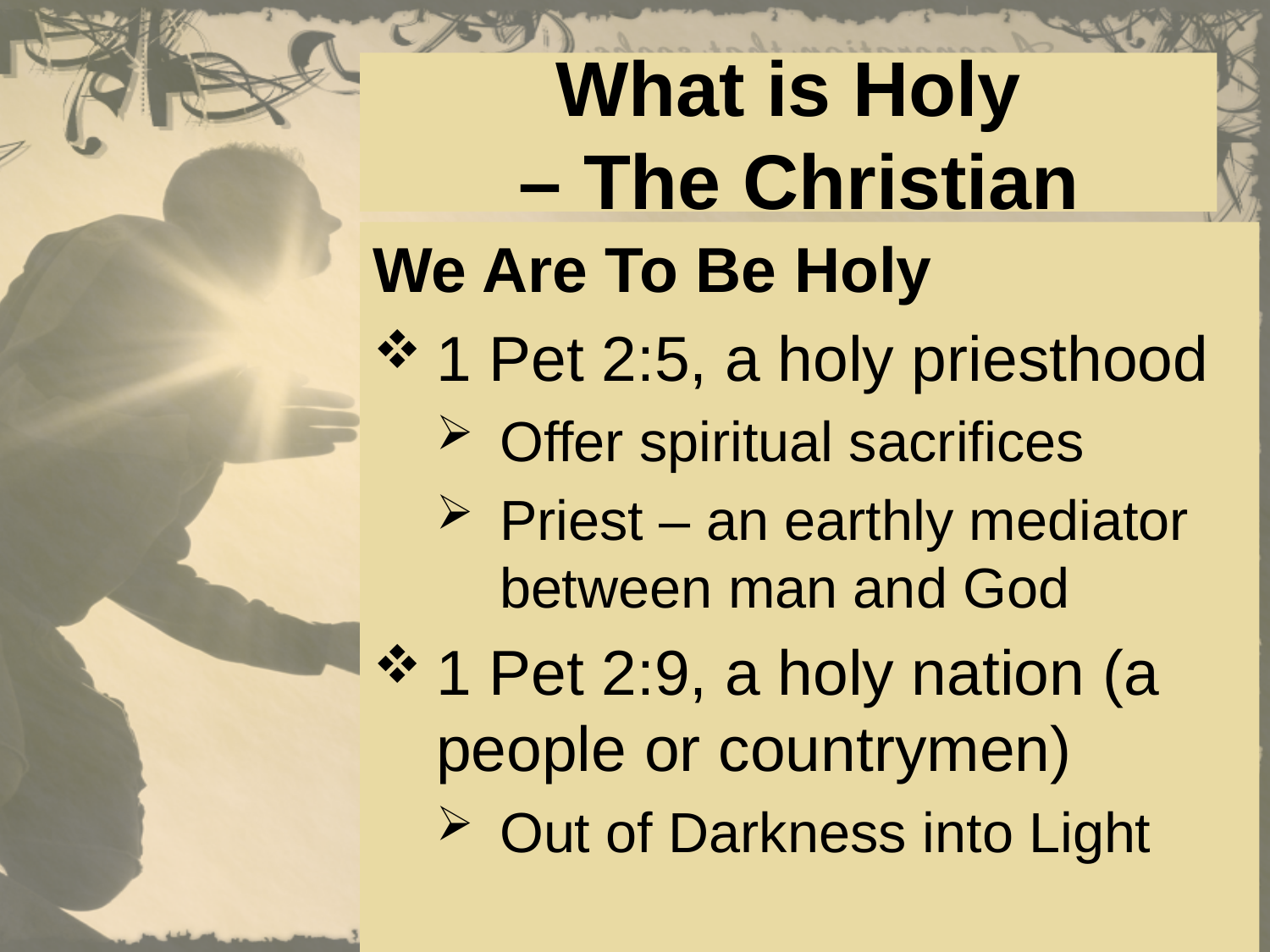

# What is Holy – The Christian
We Are To Be Holy
1 Pet 2:5, a holy priesthood
Offer spiritual sacrifices
Priest – an earthly mediator between man and God
1 Pet 2:9, a holy nation (a people or countrymen)
Out of Darkness into Light